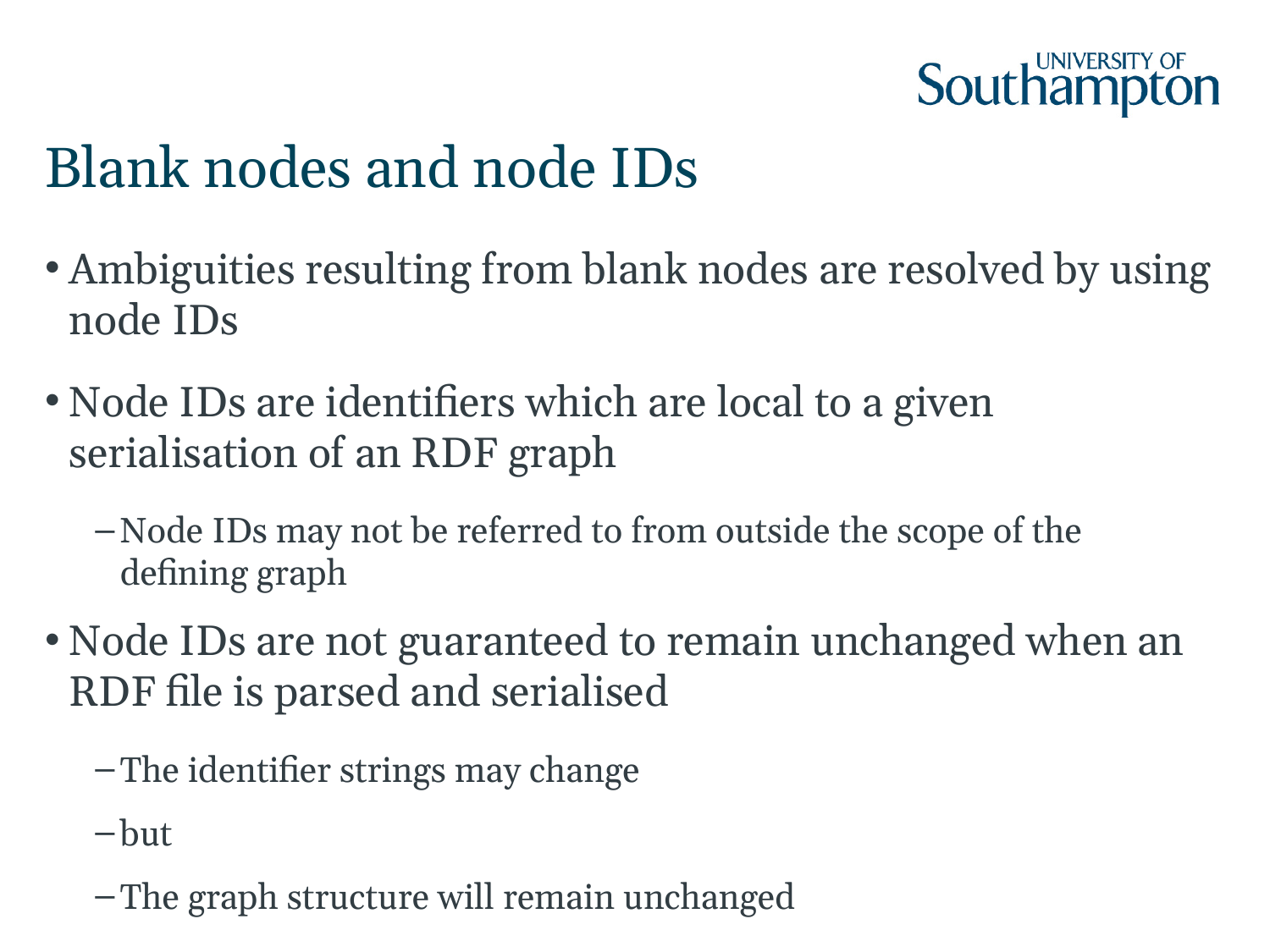

# Blank nodes and node IDs
Ambiguities resulting from blank nodes are resolved by using node IDs
Node IDs are identifiers which are local to a given serialisation of an RDF graph
Node IDs may not be referred to from outside the scope of the defining graph
Node IDs are not guaranteed to remain unchanged when an RDF file is parsed and serialised
The identifier strings may change
but
The graph structure will remain unchanged